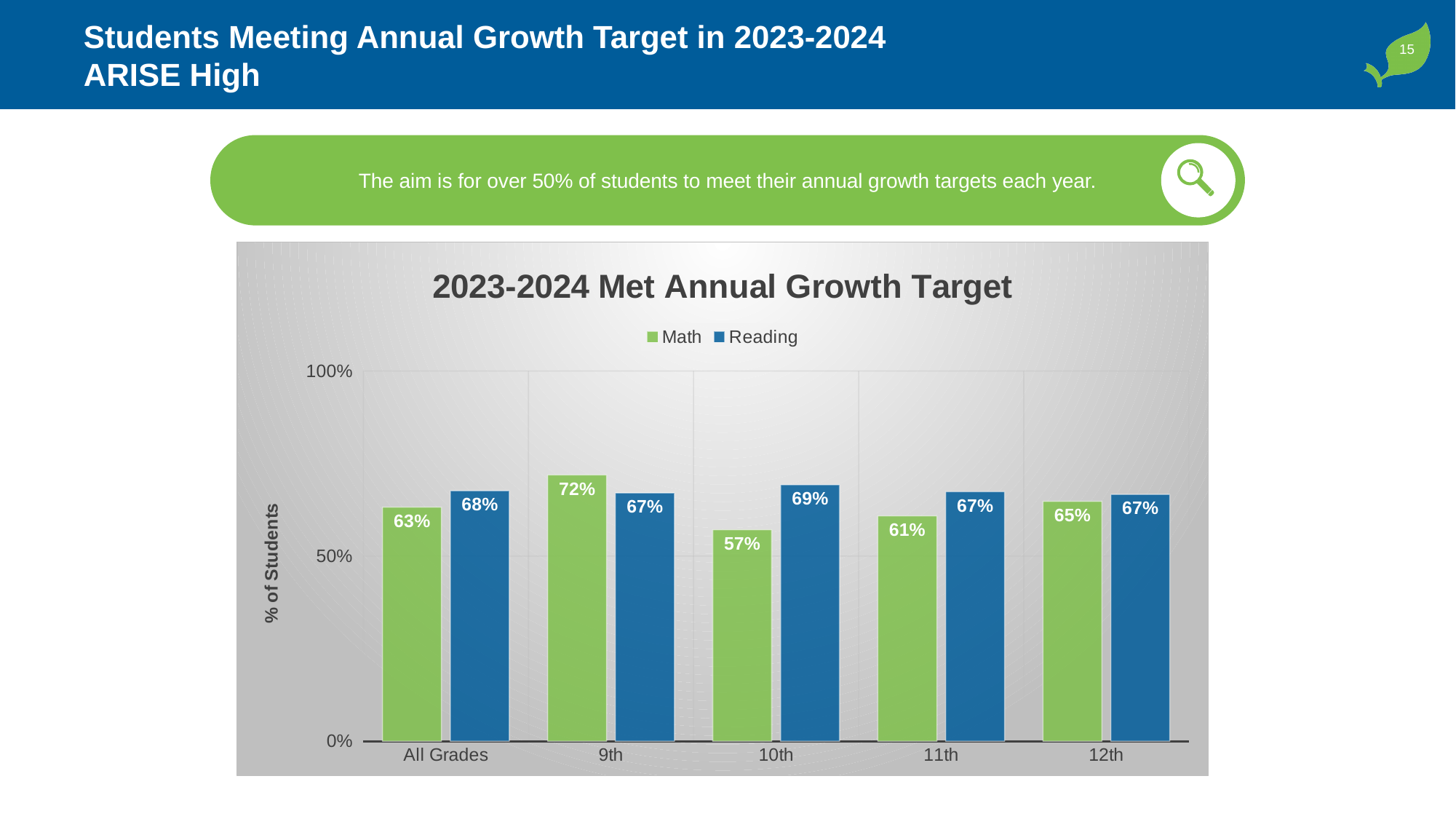

# Students Meeting Annual Growth Target in 2023-2024 ARISE High
The aim is for over 50% of students to meet their annual growth targets each year.

### Chart: 2023-2024 Met Annual Growth Target

| Category | Math | Reading |
|---|---|---|
| All Grades | 0.6324324324324324 | 0.6767955801104972 |
| 9th | 0.7195121951219512 | 0.6708860759493671 |
| 10th | 0.5714285714285714 | 0.693069306930693 |
| 11th | 0.6086956521739131 | 0.6741573033707865 |
| 12th | 0.6483516483516484 | 0.6666666666666666 |